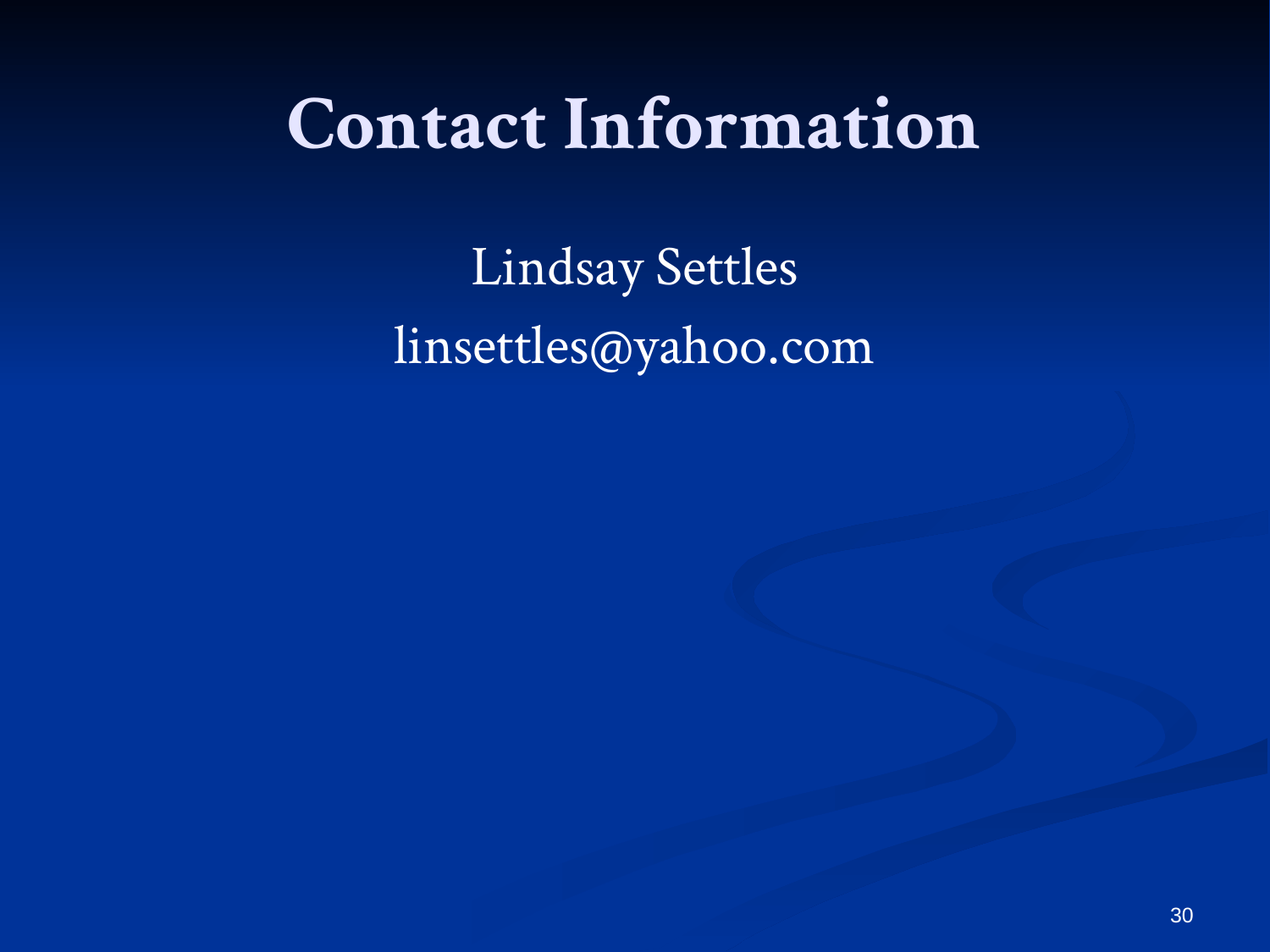

# Contact Information
Lindsay Settles
linsettles@yahoo.com
30